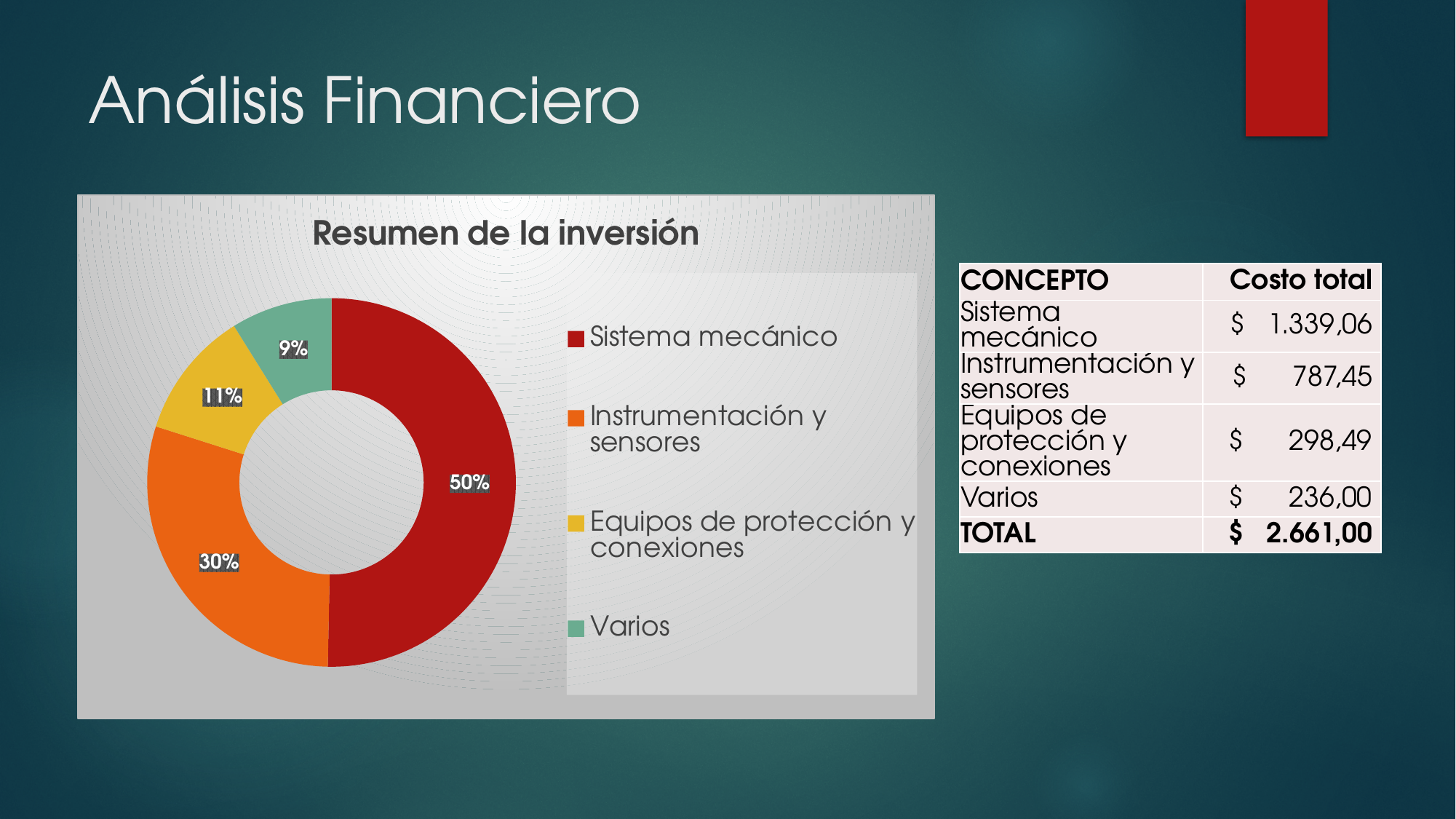

# Análisis Financiero

### Chart: Resumen de la inversión

| Category |  |
|---|---|
| Sistema mecánico | 1339.0600000000002 |
| Instrumentación y sensores | 787.45 |
| Equipos de protección y conexiones | 298.49 |
| Varios | 236.0 |
| CONCEPTO | Costo total |
| --- | --- |
| Sistema mecánico | $ 1.339,06 |
| Instrumentación y sensores | $ 787,45 |
| Equipos de protección y conexiones | $ 298,49 |
| Varios | $ 236,00 |
| TOTAL | $ 2.661,00 |